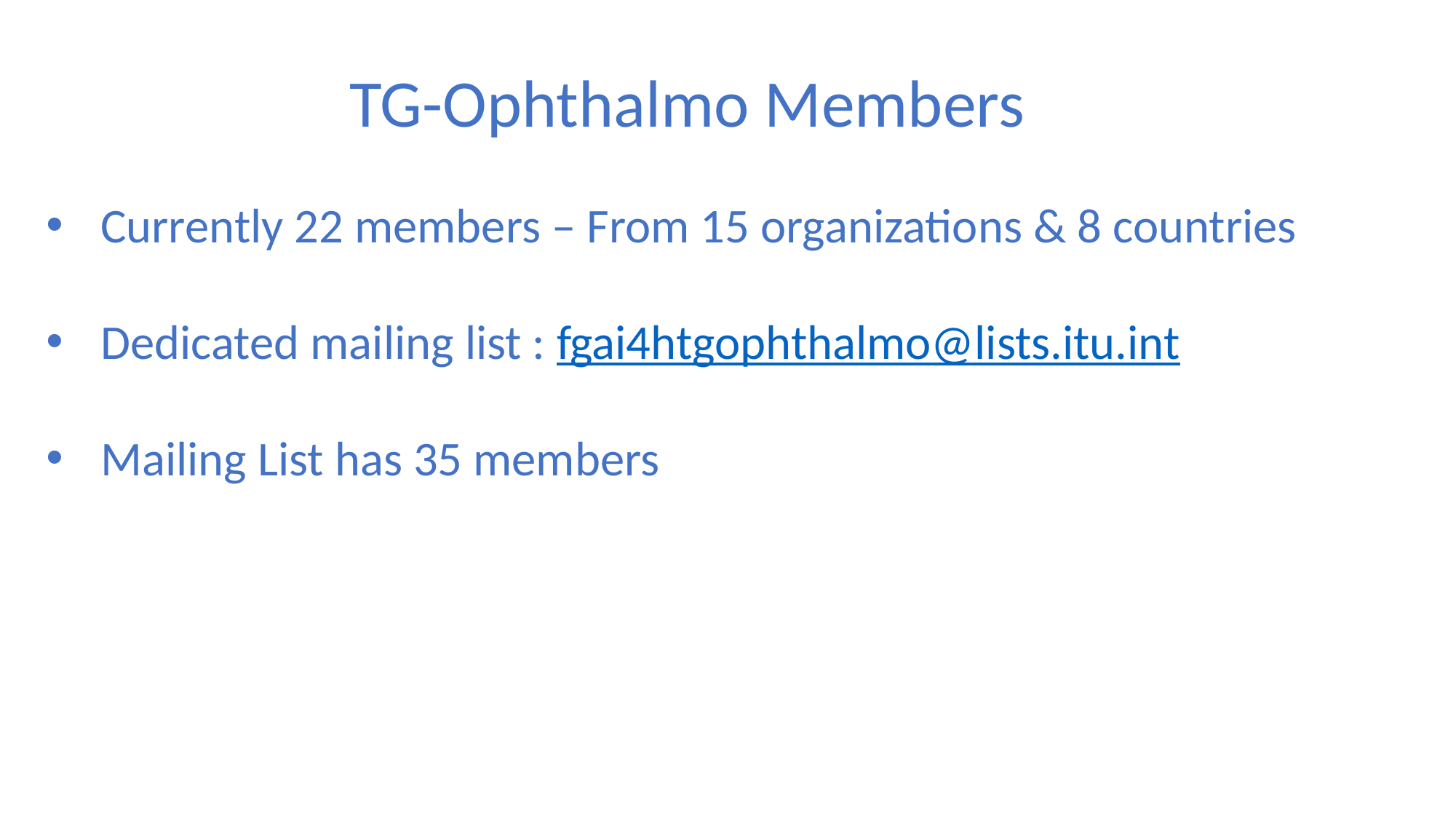

TG-Ophthalmo Members
Currently 22 members – From 15 organizations & 8 countries

Dedicated mailing list : fgai4htgophthalmo@lists.itu.int​

Mailing List has 35 members
​​